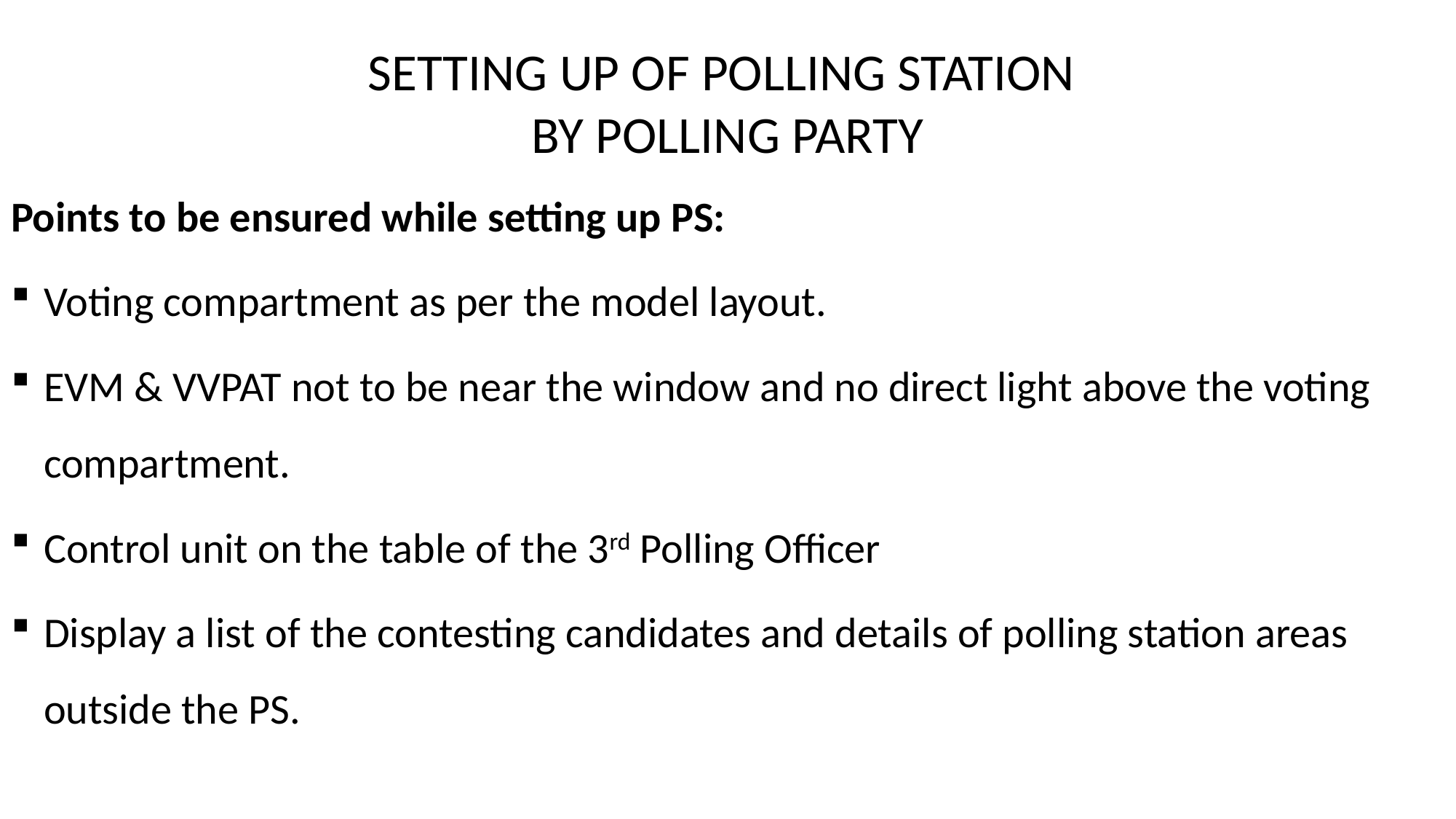

# SETTING UP OF POLLING STATION BY POLLING PARTY
Points to be ensured while setting up PS:
Voting compartment as per the model layout.
EVM & VVPAT not to be near the window and no direct light above the voting compartment.
Control unit on the table of the 3rd Polling Officer
Display a list of the contesting candidates and details of polling station areas outside the PS.